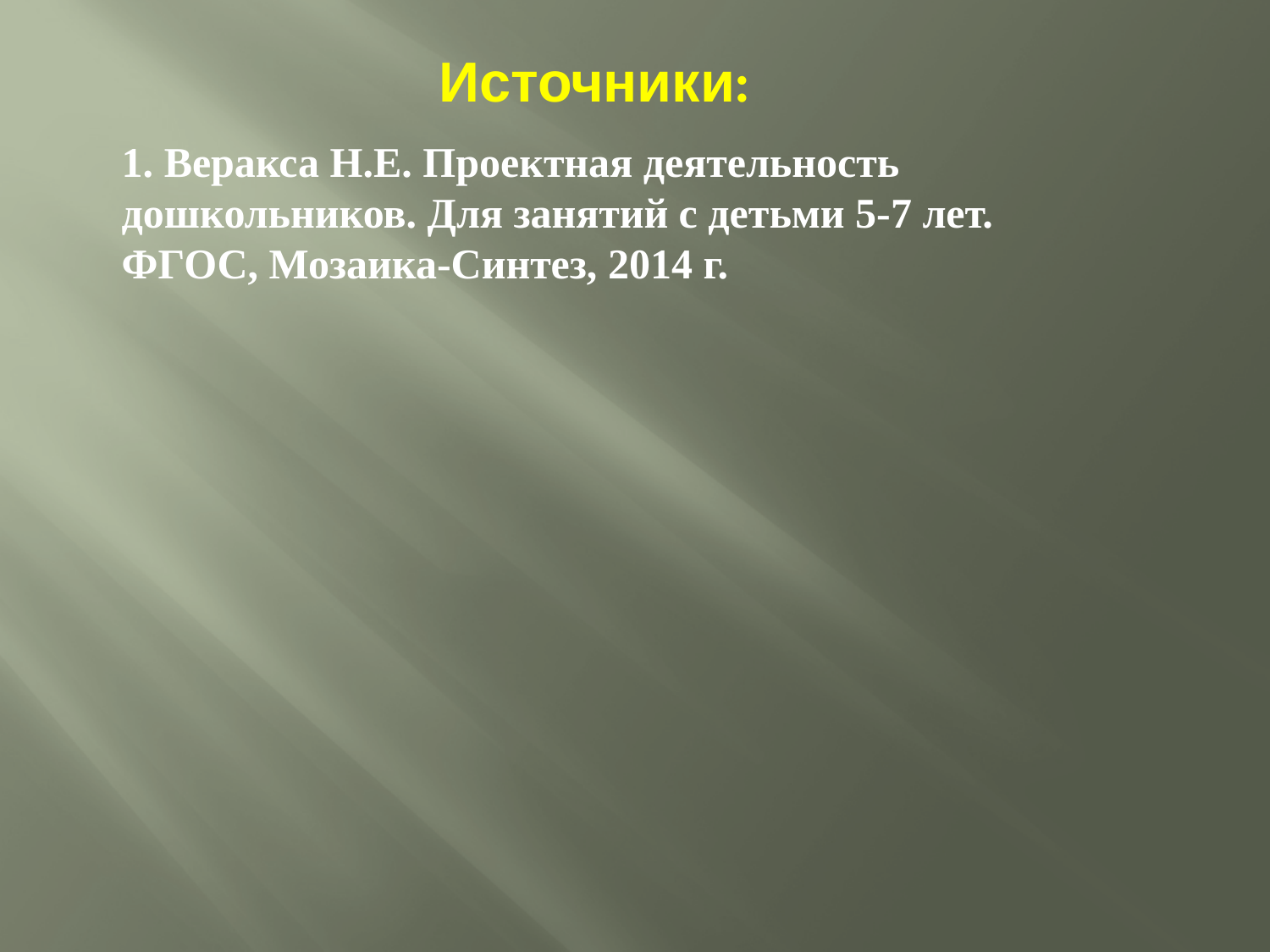

Источники:
1. Веракса Н.Е. Проектная деятельность дошкольников. Для занятий с детьми 5-7 лет. ФГОС, Мозаика-Синтез, 2014 г.